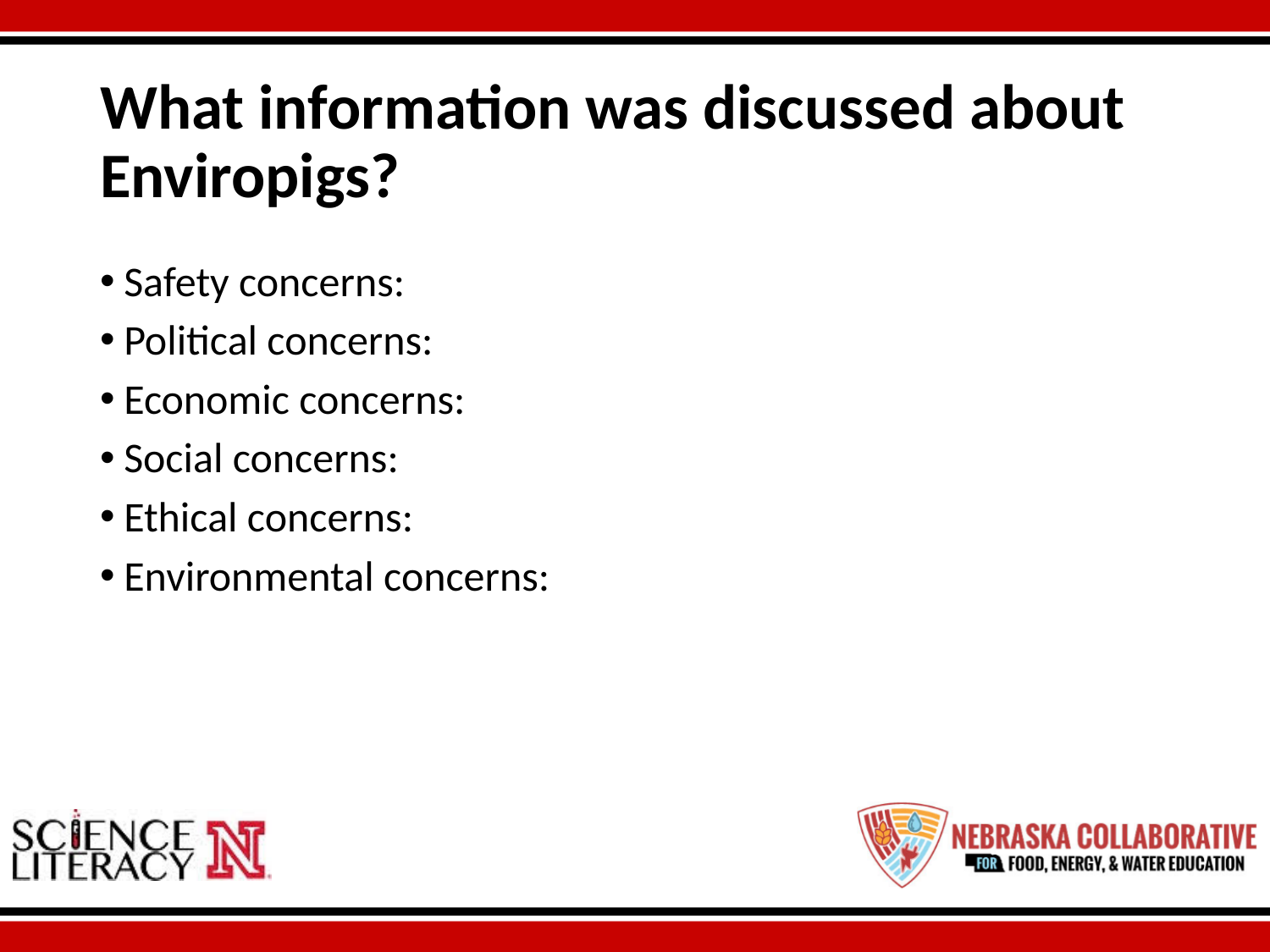

# What information was discussed about Enviropigs?
Safety concerns:
Political concerns:
Economic concerns:
Social concerns:
Ethical concerns:
Environmental concerns: